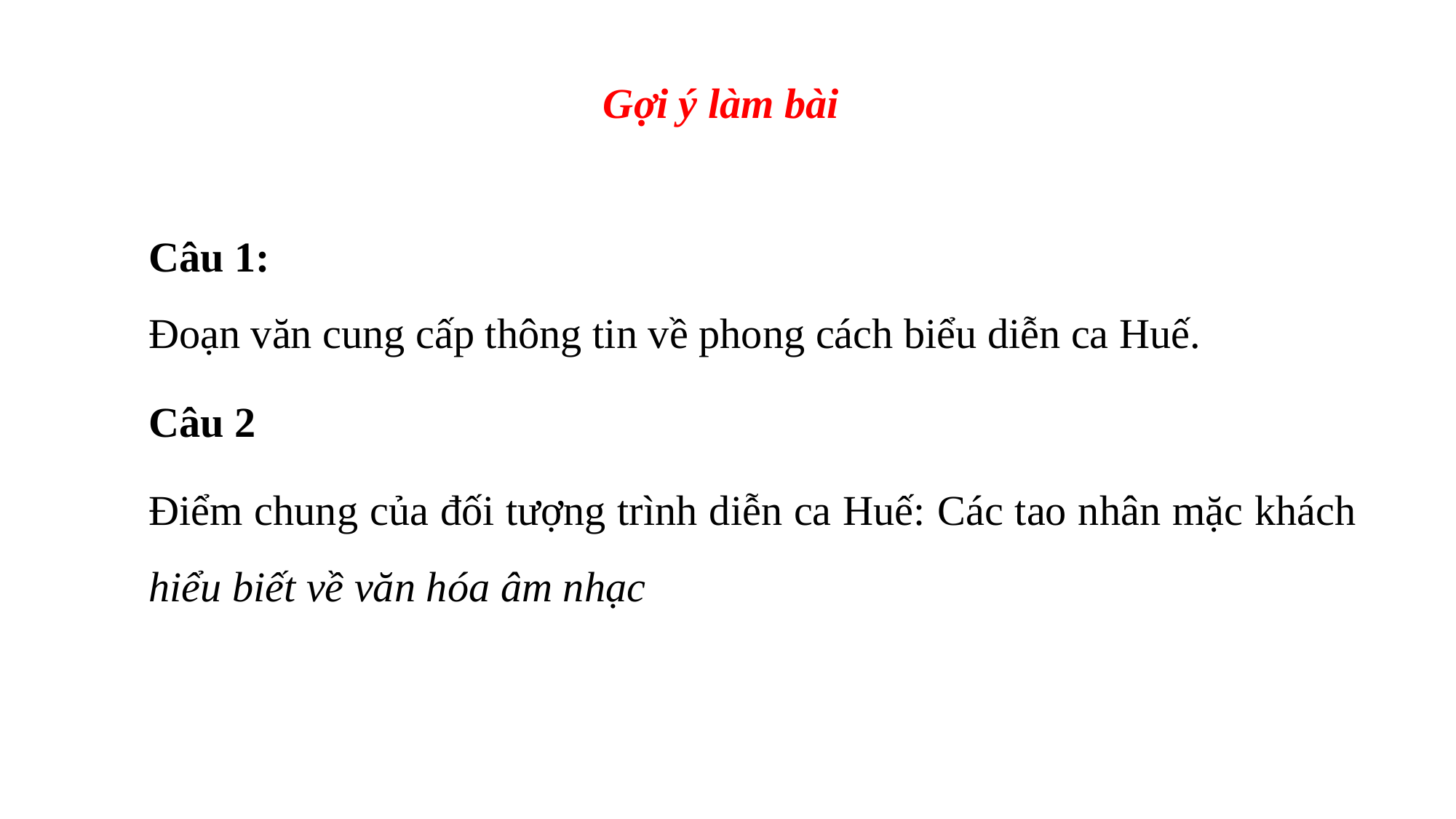

Gợi ý làm bài
Câu 1:
Đoạn văn cung cấp thông tin về phong cách biểu diễn ca Huế.
Câu 2
Điểm chung của đối tượng trình diễn ca Huế: Các tao nhân mặc khách hiểu biết về văn hóa âm nhạc